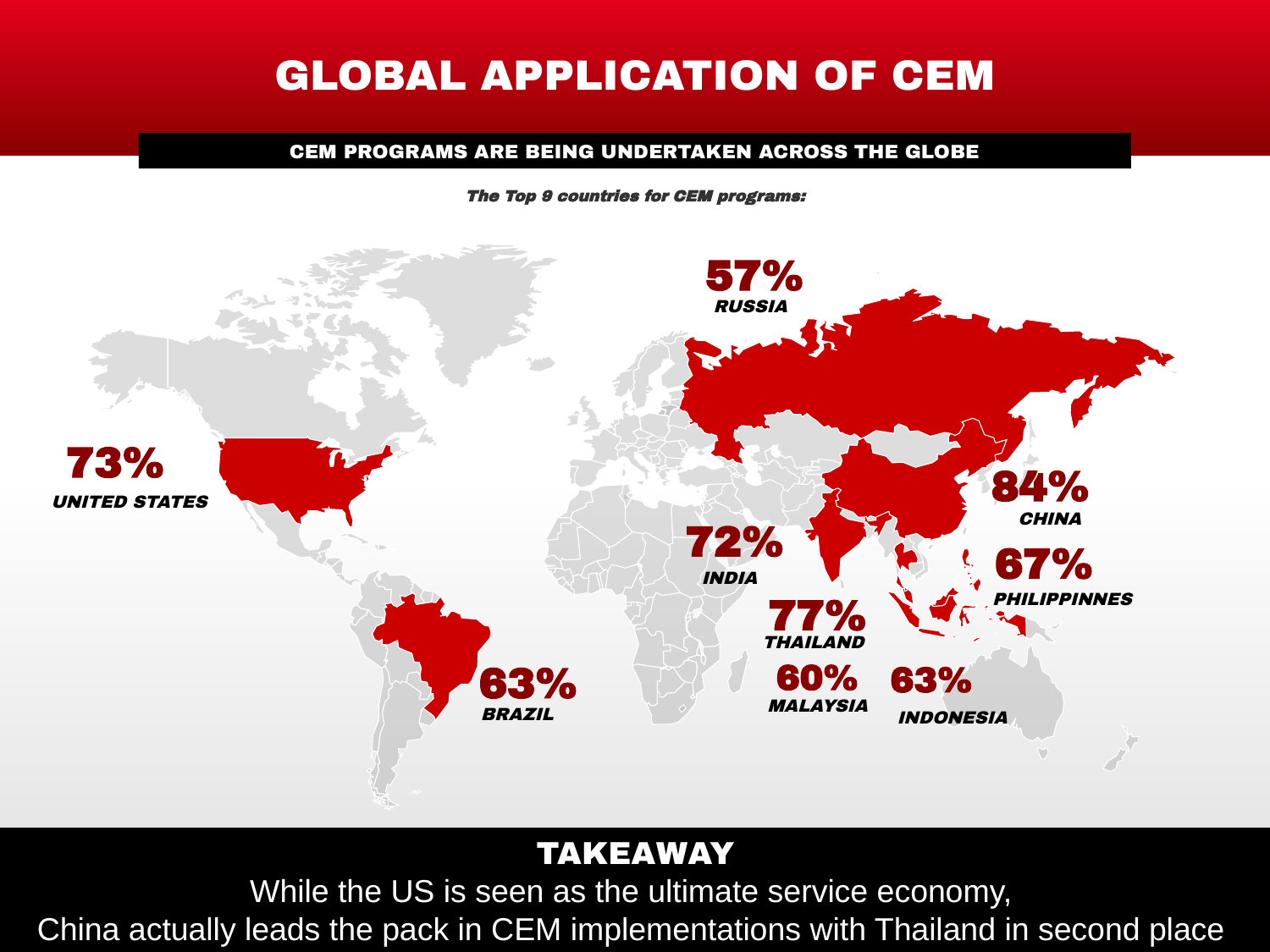

GLOBAL APPLICATION OF CEM
CEM PROGRAMS ARE BEING UNDERTAKEN ACROSS THE GLOBE
The Top 9 countries for CEM programs:
57%

RUSSIA
73%
84%
UNITED STATES
CHINA
72%
67%
INDIA
77%
PHILIPPINNES
THAILAND
60%
63%
63%
MALAYSIA
BRAZIL
INDONESIA
TAKEAWAY
While the US is seen as the ultimate service economy,
China actually leads the pack in CEM implementations with Thailand in second place